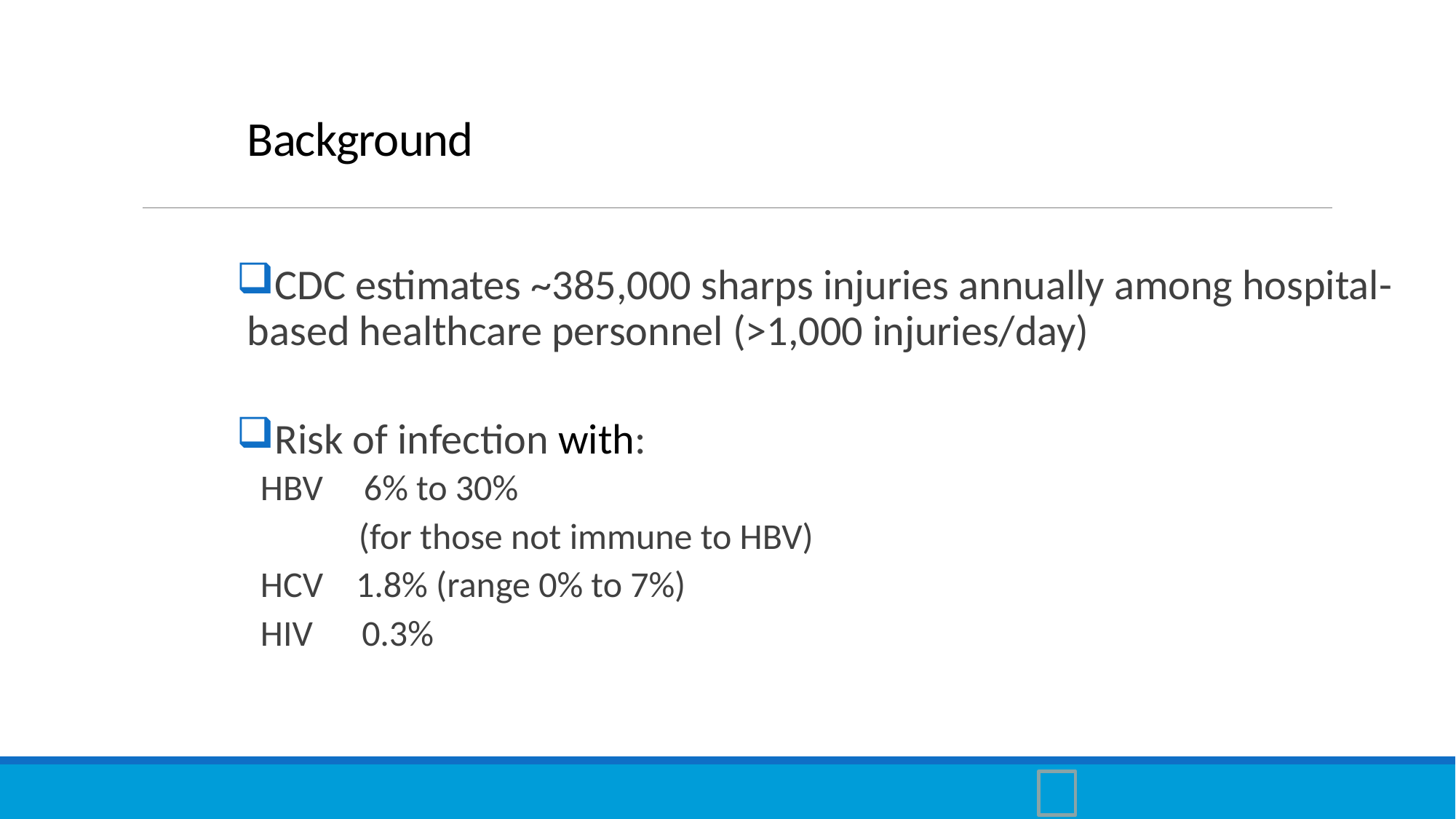

# Background
CDC estimates ~385,000 sharps injuries annually among hospital-based healthcare personnel (>1,000 injuries/day)

Risk of infection with:
HBV     6% to 30%
            (for those not immune to HBV)
HCV    1.8% (range 0% to 7%)
HIV      0.3%